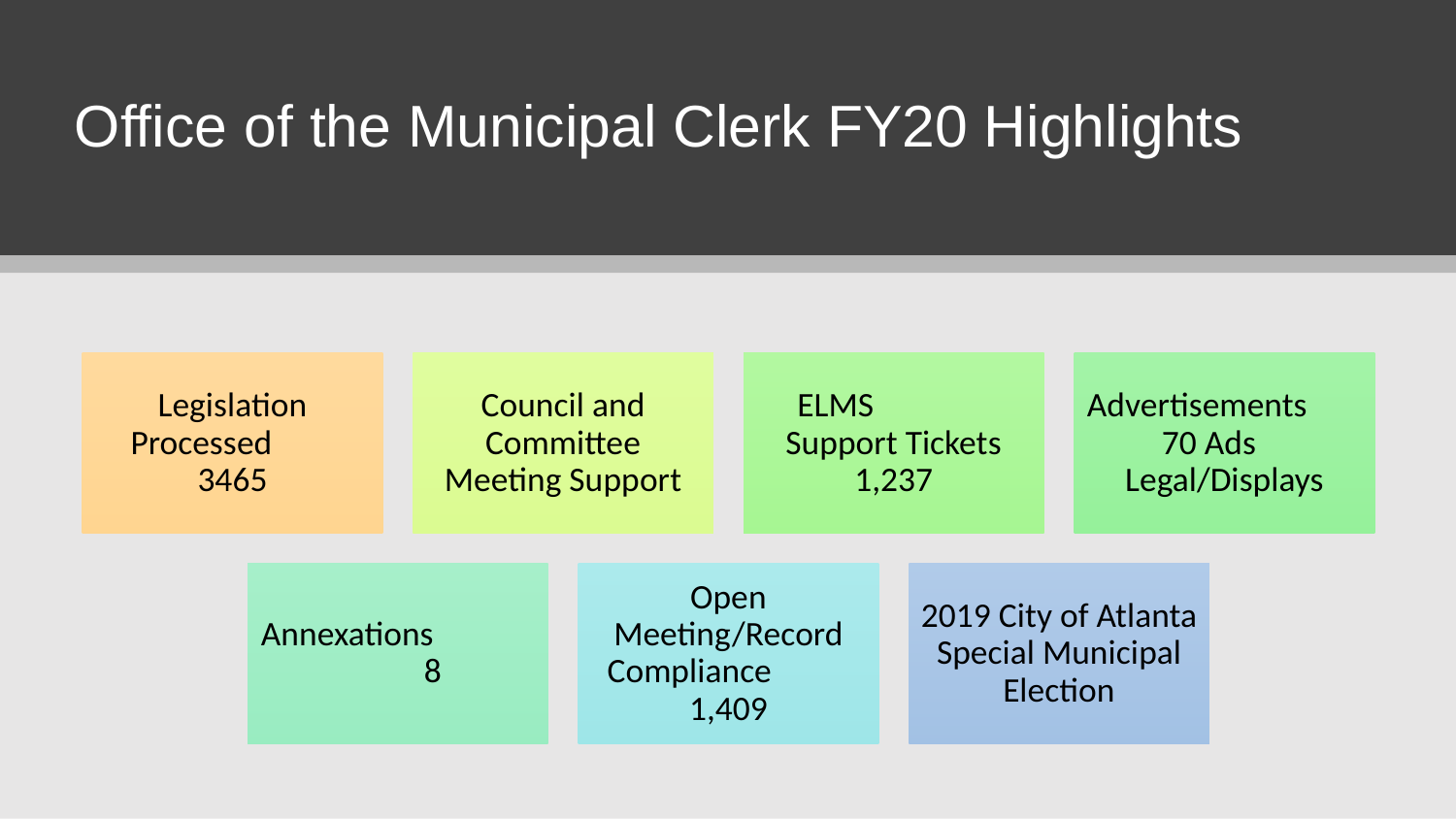

# Office of the Municipal Clerk FY20 Highlights

Legislation Processed         3465
Council and Committee Meeting Support
ELMS                Support Tickets 1,237
Advertisements           70 Ads        Legal/Displays
Annexations                       8
Open Meeting/Record Compliance           1,409
2019 City of Atlanta Special Municipal Election

9